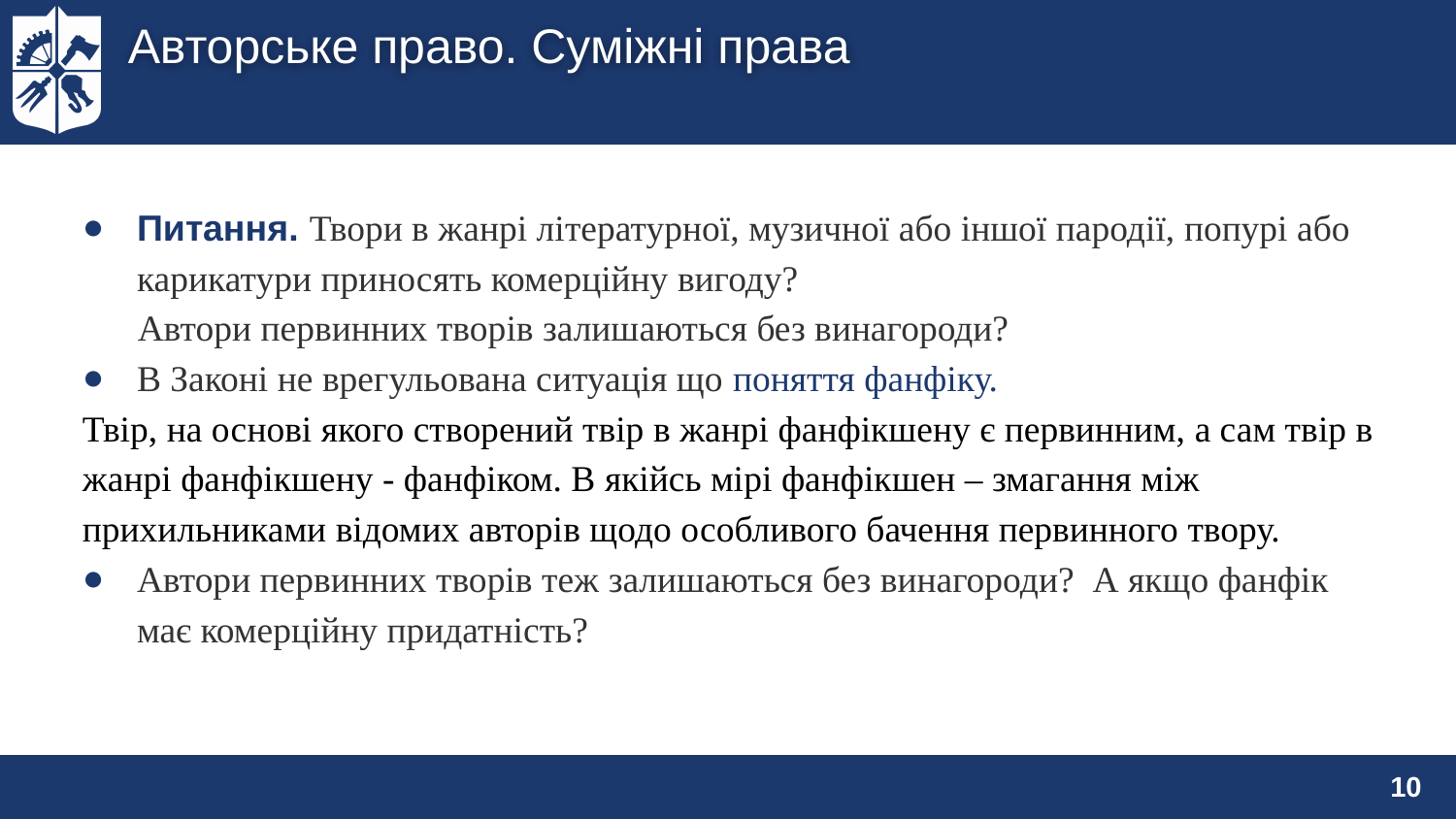

# Авторське право. Суміжні права
Питання. Твори в жанрі літературної, музичної або іншої пародії, попурі або карикатури приносять комерційну вигоду?
      Автори первинних творів залишаються без винагороди?
В Законі не врегульована ситуація що поняття фанфіку.
Твір, на основі якого створений твір в жанрі фанфікшену є первинним, а сам твір в жанрі фанфікшену - фанфіком. В якійсь мірі фанфікшен – змагання між прихильниками відомих авторів щодо особливого бачення первинного твору.
Автори первинних творів теж залишаються без винагороди?  А якщо фанфік має комерційну придатність?

10